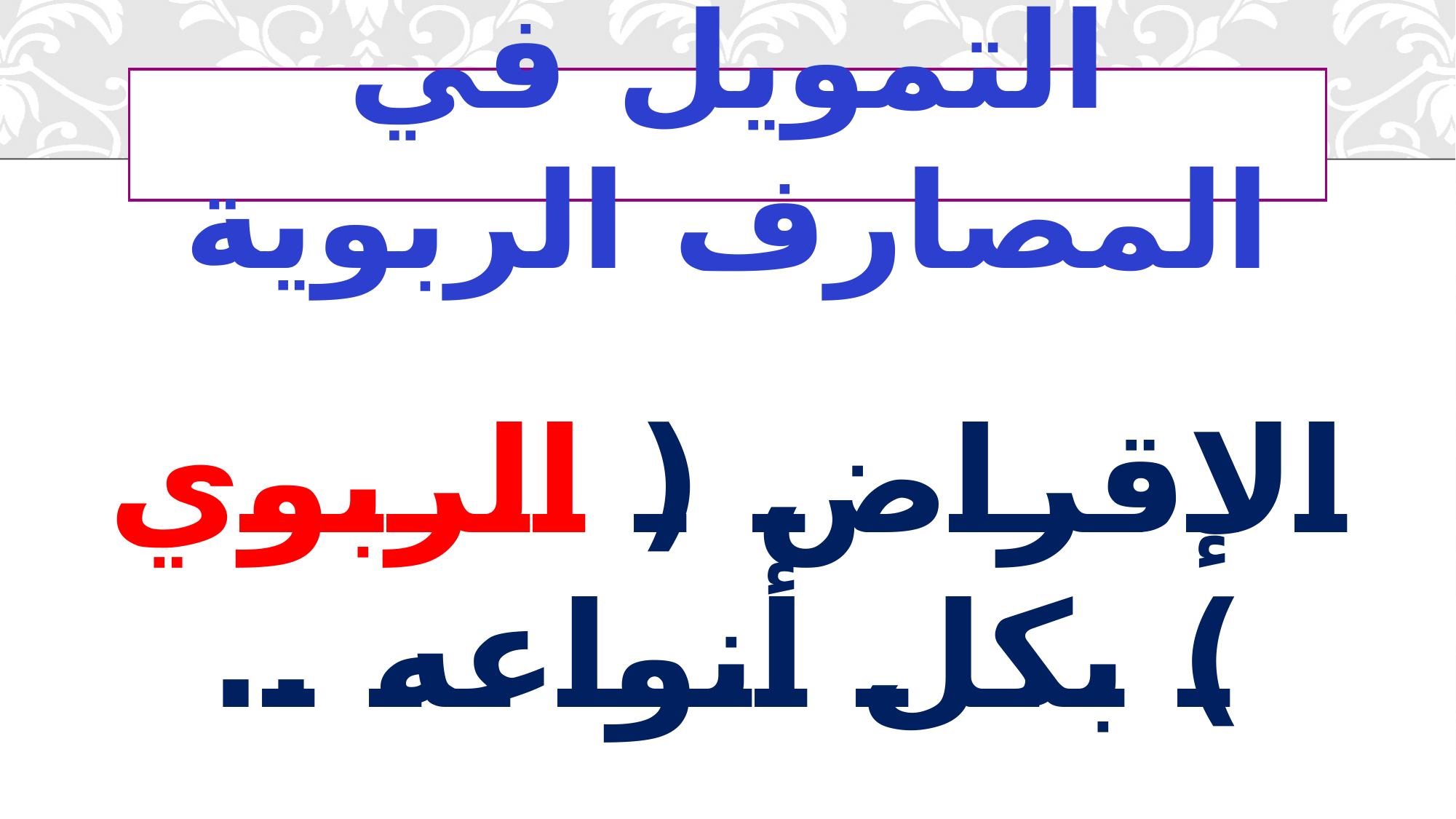

# التمويل في المصارف الربوية

الإقراض ( الربوي ) بكل أنواعه ..